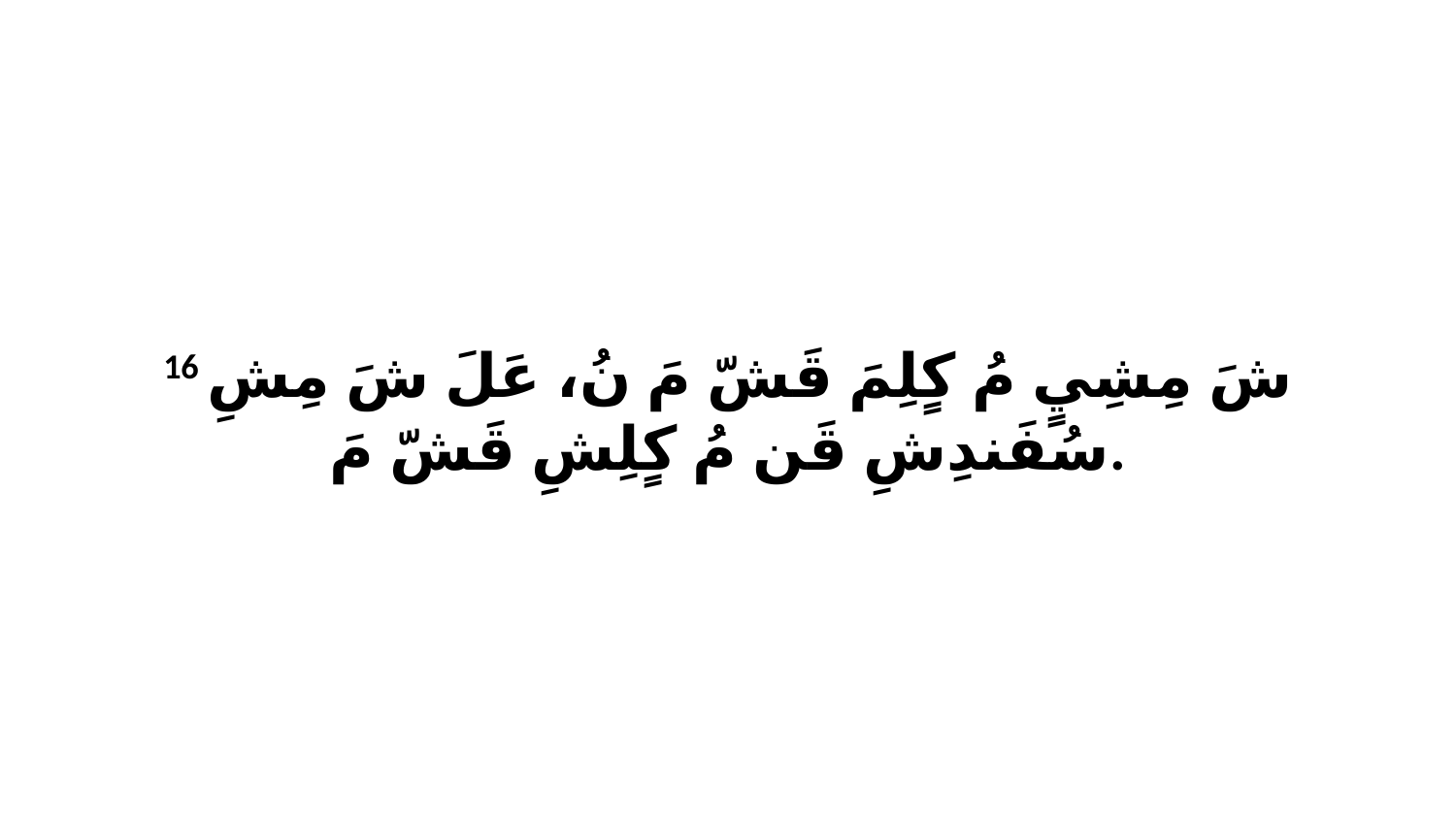

16 شَ مِشِيٍ مُ كٍلِمَ قَشّ مَ نُ، عَلَ شَ مِشِ سُفَندِشِ قَن مُ كٍلِشِ قَشّ مَ.